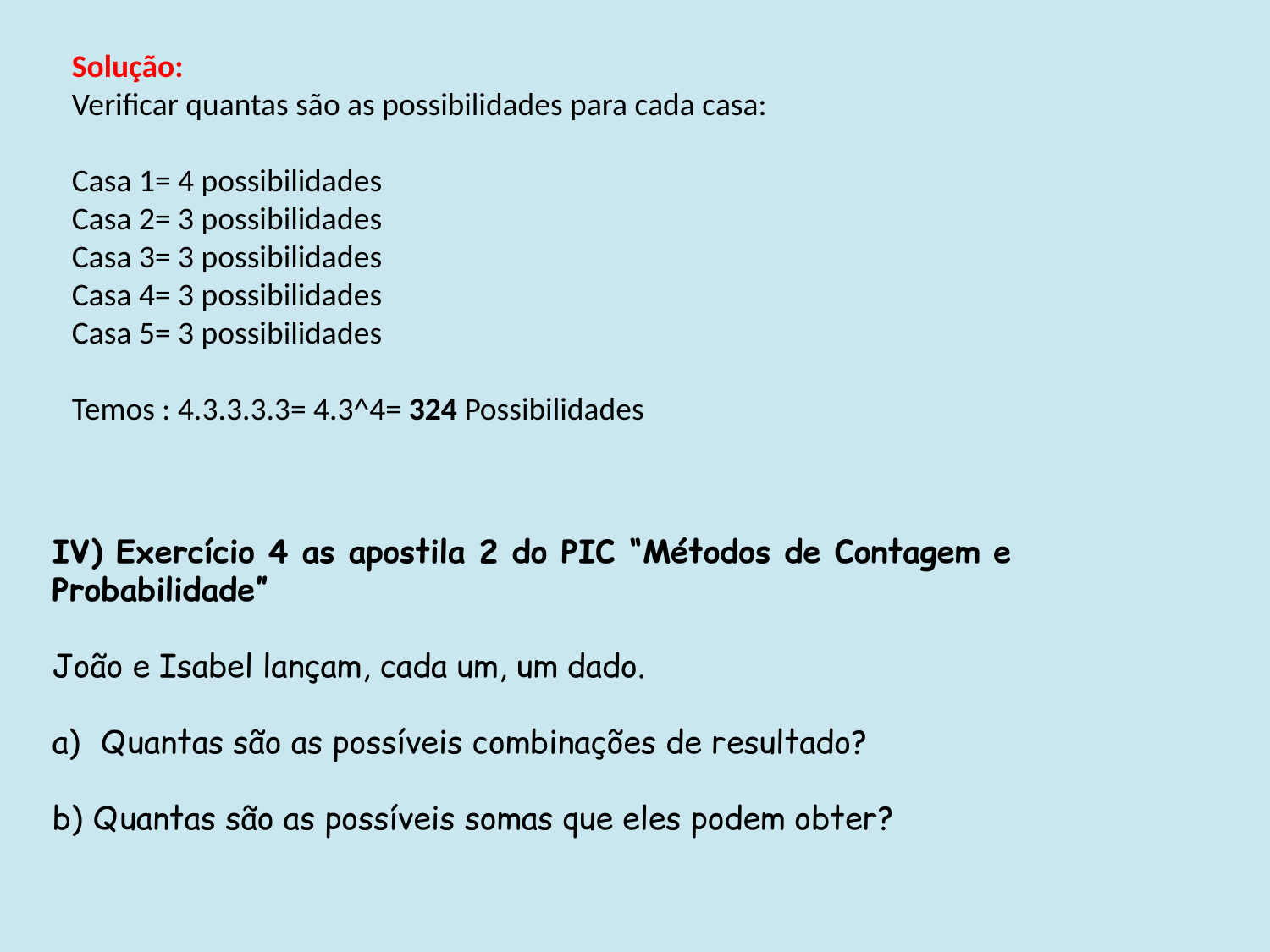

Solução:
Verificar quantas são as possibilidades para cada casa:

Casa 1= 4 possibilidades
Casa 2= 3 possibilidades
Casa 3= 3 possibilidades
Casa 4= 3 possibilidades
Casa 5= 3 possibilidades

Temos : 4.3.3.3.3= 4.3^4= 324 Possibilidades
IV) Exercício 4 as apostila 2 do PIC “Métodos de Contagem e Probabilidade”

João e Isabel lançam, cada um, um dado.

Quantas são as possíveis combinações de resultado?

b) Quantas são as possíveis somas que eles podem obter?